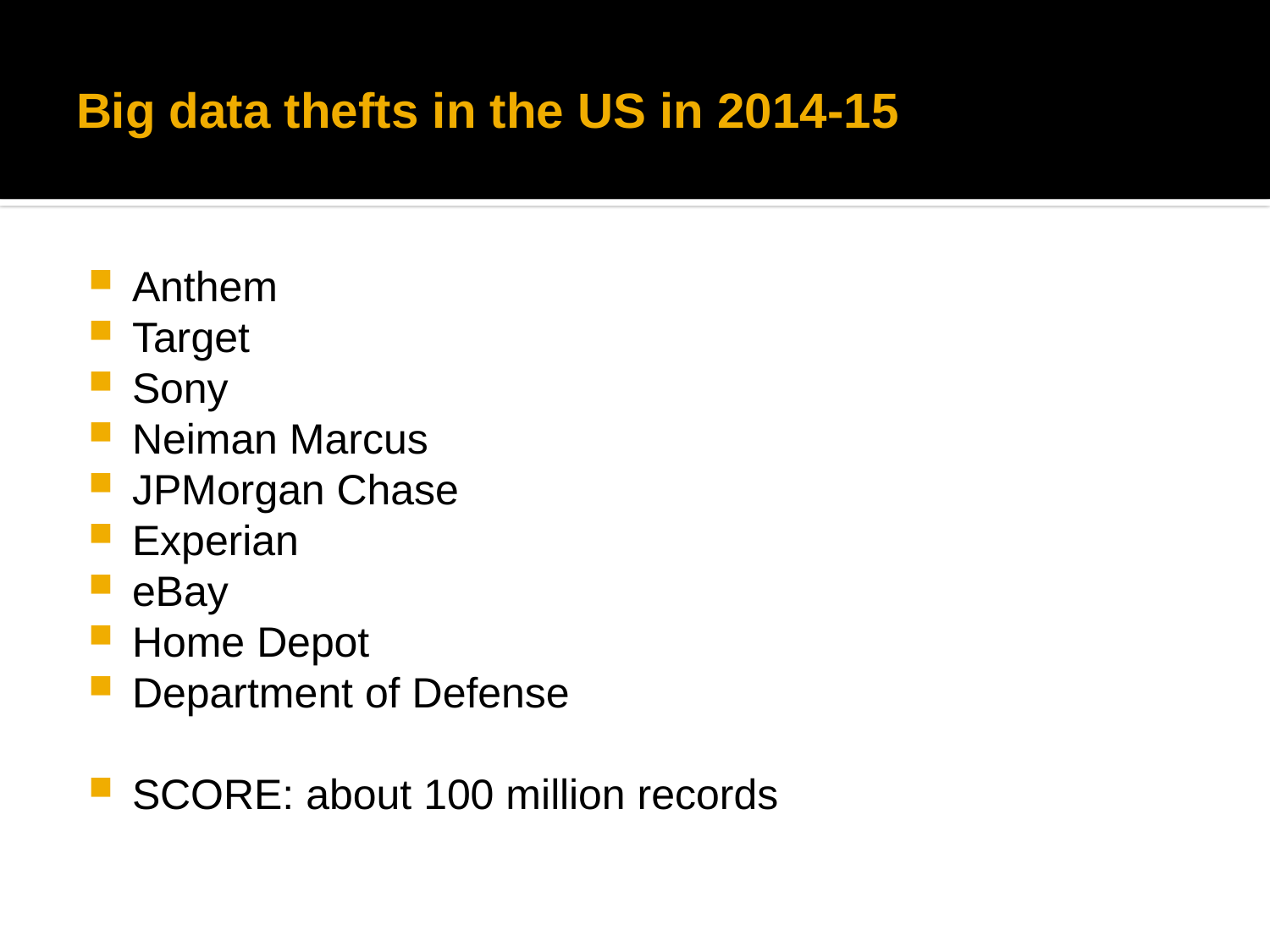

# Big data thefts in the US in 2014-15
Anthem
Target
Sony
Neiman Marcus
JPMorgan Chase
Experian
eBay
Home Depot
Department of Defense

SCORE: about 100 million records